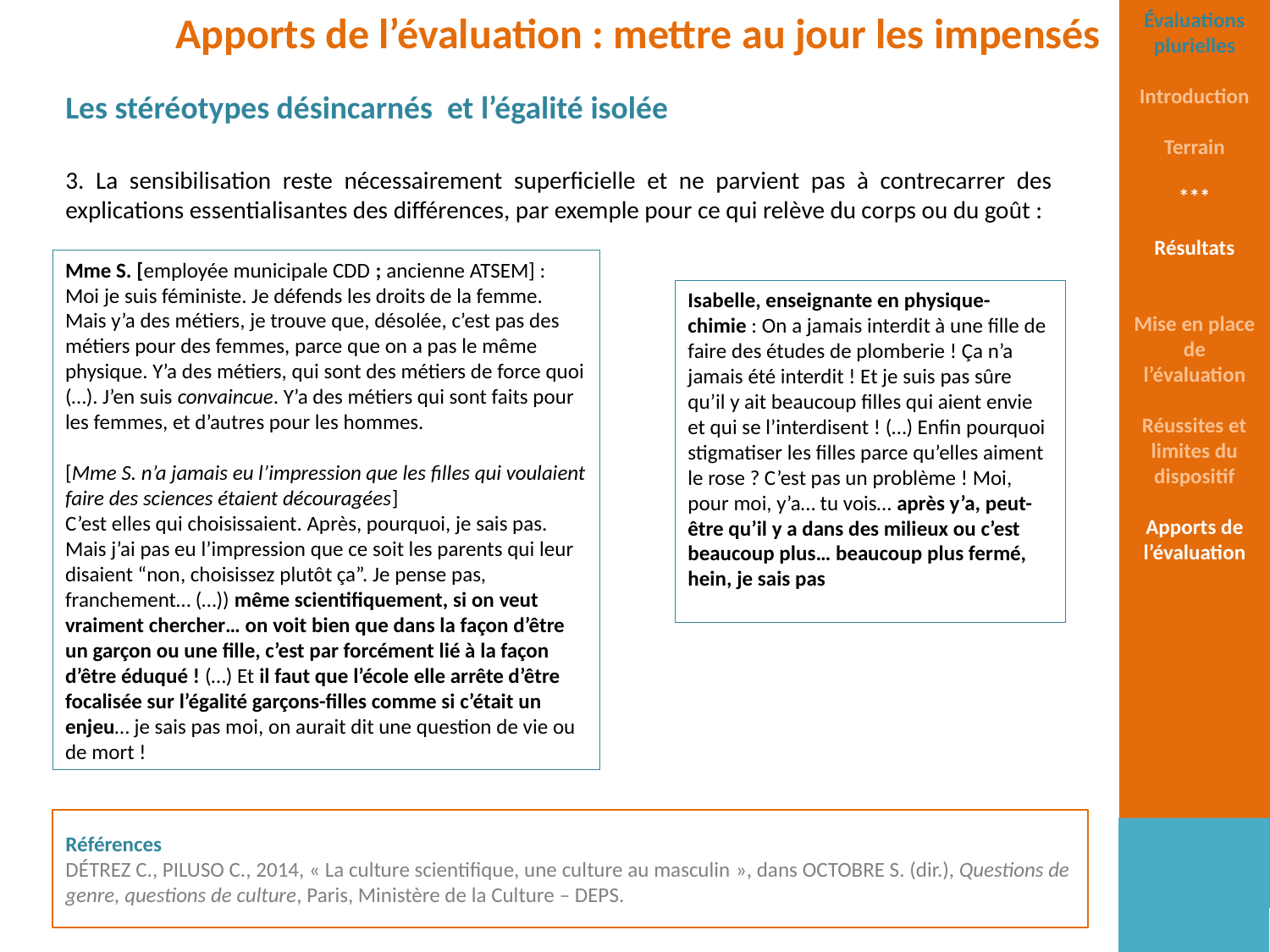

Apports de l’évaluation : mettre au jour les impensés
Évaluations plurielles

Introduction

Terrain

***

Résultats

Mise en place de l’évaluation

Réussites et limites du dispositif

Apports de l’évaluation

Les stéréotypes désincarnés  et l’égalité isolée

3. La sensibilisation reste nécessairement superficielle et ne parvient pas à contrecarrer des explications essentialisantes des différences, par exemple pour ce qui relève du corps ou du goût :

Mme S. [employée municipale CDD ; ancienne ATSEM] :
Moi je suis féministe. Je défends les droits de la femme. Mais y’a des métiers, je trouve que, désolée, c’est pas des métiers pour des femmes, parce que on a pas le même physique. Y’a des métiers, qui sont des métiers de force quoi (…). J’en suis convaincue. Y’a des métiers qui sont faits pour les femmes, et d’autres pour les hommes.

[Mme S. n’a jamais eu l’impression que les filles qui voulaient faire des sciences étaient découragées]
C’est elles qui choisissaient. Après, pourquoi, je sais pas. Mais j’ai pas eu l’impression que ce soit les parents qui leur disaient “non, choisissez plutôt ça”. Je pense pas, franchement… (…)) même scientifiquement, si on veut vraiment chercher… on voit bien que dans la façon d’être un garçon ou une fille, c’est par forcément lié à la façon d’être éduqué ! (…) Et il faut que l’école elle arrête d’être focalisée sur l’égalité garçons-filles comme si c’était un enjeu… je sais pas moi, on aurait dit une question de vie ou de mort !
Isabelle, enseignante en physique-chimie : On a jamais interdit à une fille de faire des études de plomberie ! Ça n’a jamais été interdit ! Et je suis pas sûre qu’il y ait beaucoup filles qui aient envie et qui se l’interdisent ! (…) Enfin pourquoi stigmatiser les filles parce qu’elles aiment le rose ? C’est pas un problème ! Moi, pour moi, y’a… tu vois… après y’a, peut-être qu’il y a dans des milieux ou c’est beaucoup plus… beaucoup plus fermé, hein, je sais pas

Références
Détrez C., Piluso C., 2014, « La culture scientifique, une culture au masculin », dans Octobre S. (dir.), Questions de genre, questions de culture, Paris, Ministère de la Culture – DEPS.